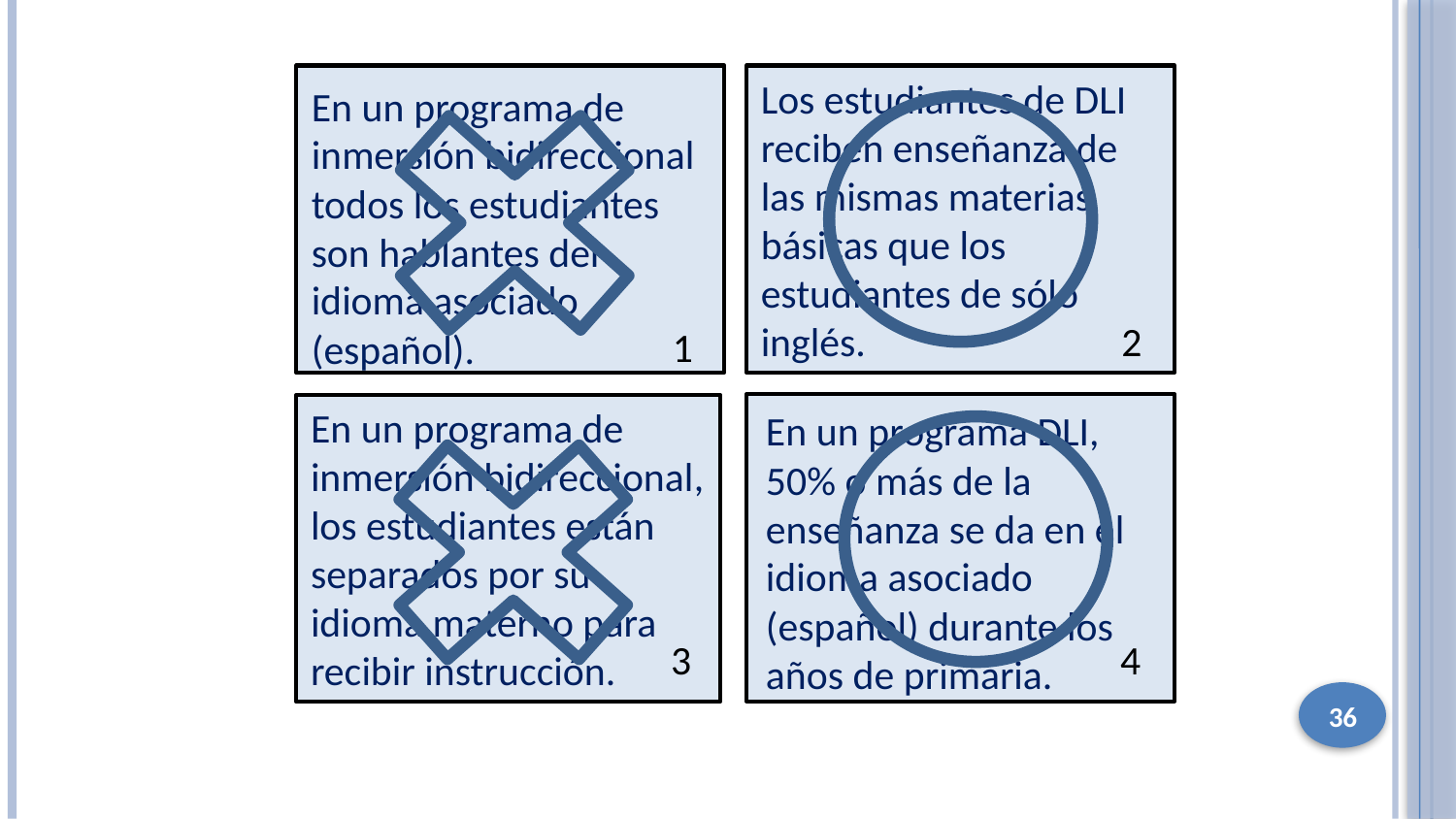

Los estudiantes de DLI reciben enseñanza de las mismas materias básicas que los estudiantes de sólo inglés.

En un programa de inmersión bidireccional todos los estudiantes son hablantes del idioma asociado (español).

2
1

En un programa de inmersión bidireccional, los estudiantes están separados por su idioma materno para recibir instrucción.

En un programa DLI, 50% o más de la enseñanza se da en el idioma asociado (español) durante los años de primaria.

3
4
36